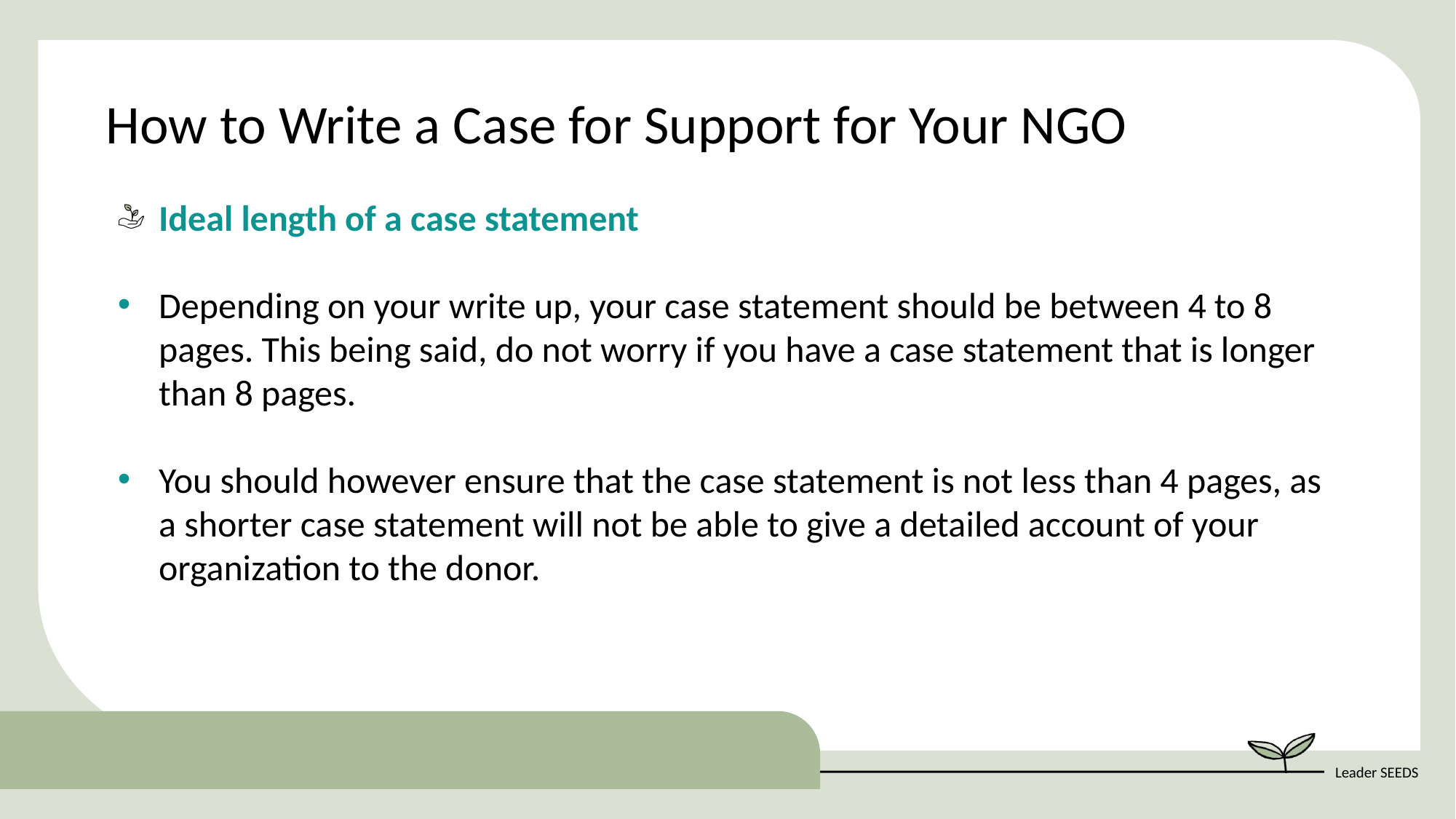

How to Write a Case for Support for Your NGO
Ideal length of a case statement

Depending on your write up, your case statement should be between 4 to 8 pages. This being said, do not worry if you have a case statement that is longer than 8 pages.

You should however ensure that the case statement is not less than 4 pages, as a shorter case statement will not be able to give a detailed account of your organization to the donor.